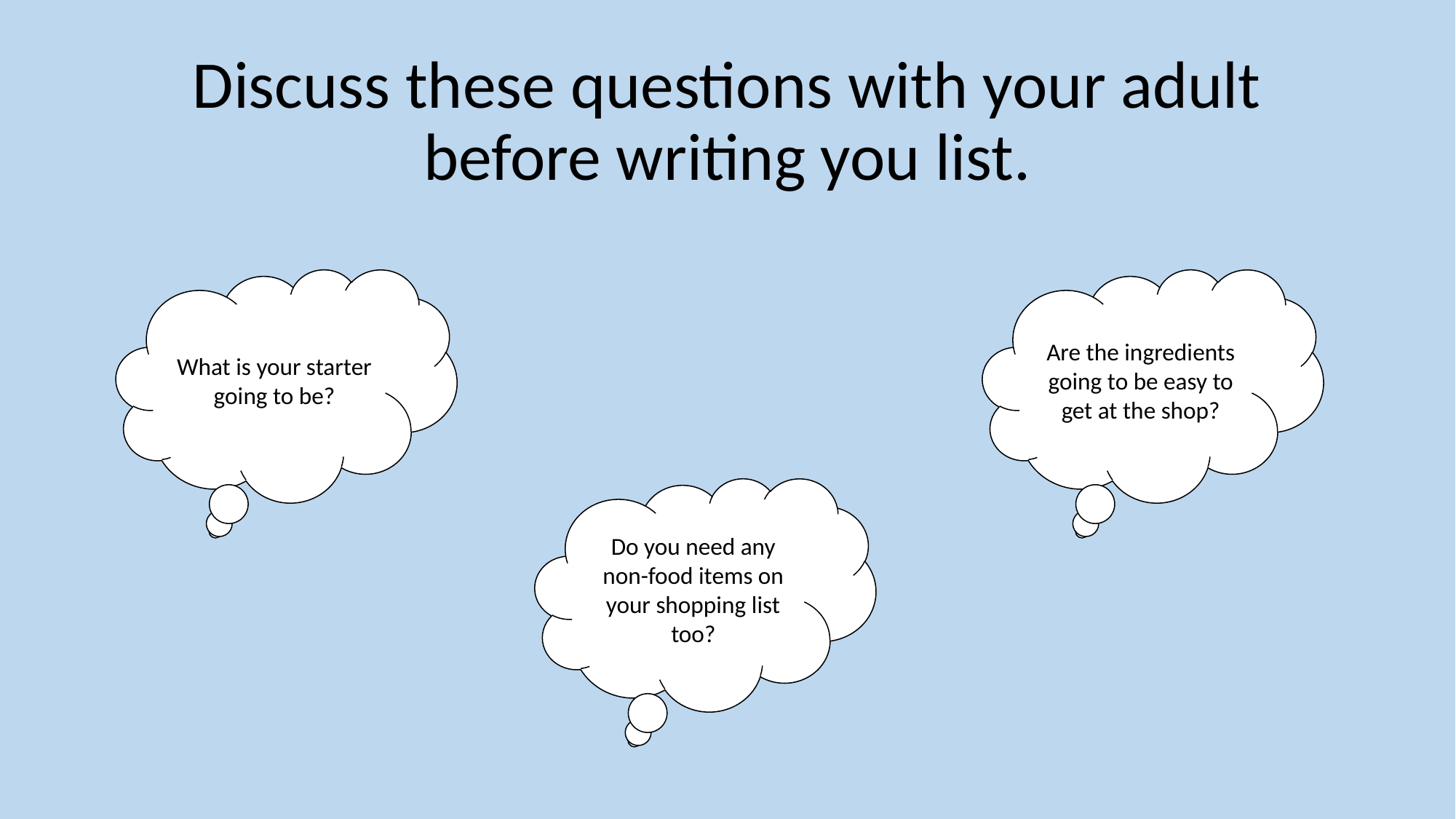

# Discuss these questions with your adult before writing you list.
What is your starter going to be?
Are the ingredients going to be easy to get at the shop?
Do you need any non-food items on your shopping list too?